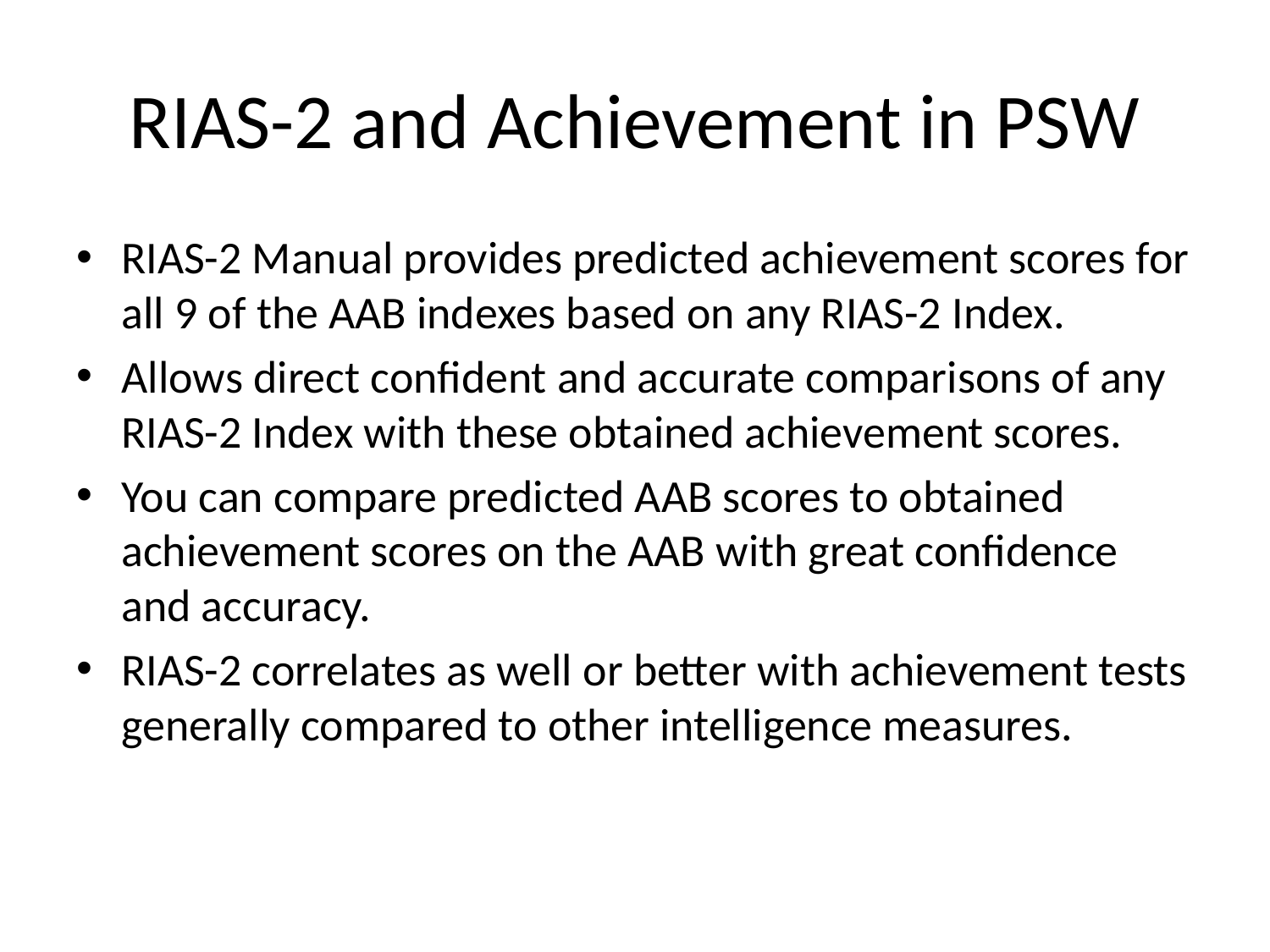

# RIAS-2 and Achievement in PSW
RIAS-2 Manual provides predicted achievement scores for all 9 of the AAB indexes based on any RIAS-2 Index.
Allows direct confident and accurate comparisons of any RIAS-2 Index with these obtained achievement scores.
You can compare predicted AAB scores to obtained achievement scores on the AAB with great confidence and accuracy.
RIAS-2 correlates as well or better with achievement tests generally compared to other intelligence measures.